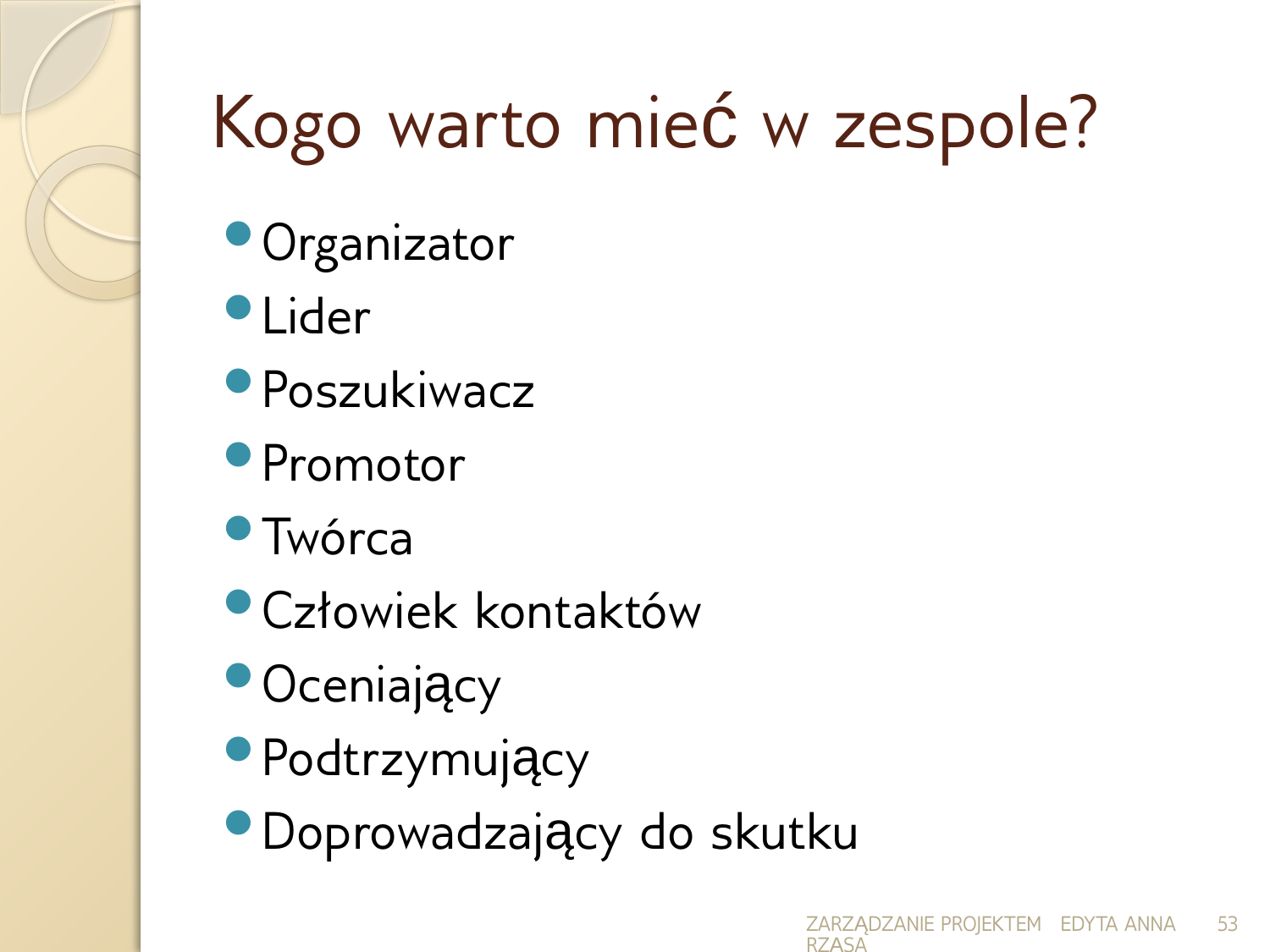

# Kogo warto mieć w zespole?
Organizator
Lider
Poszukiwacz
Promotor
Twórca
Człowiek kontaktów
Oceniający
Podtrzymujący
Doprowadzający do skutku
ZARZĄDZANIE PROJEKTEM   EDYTA ANNA RZĄSA
53